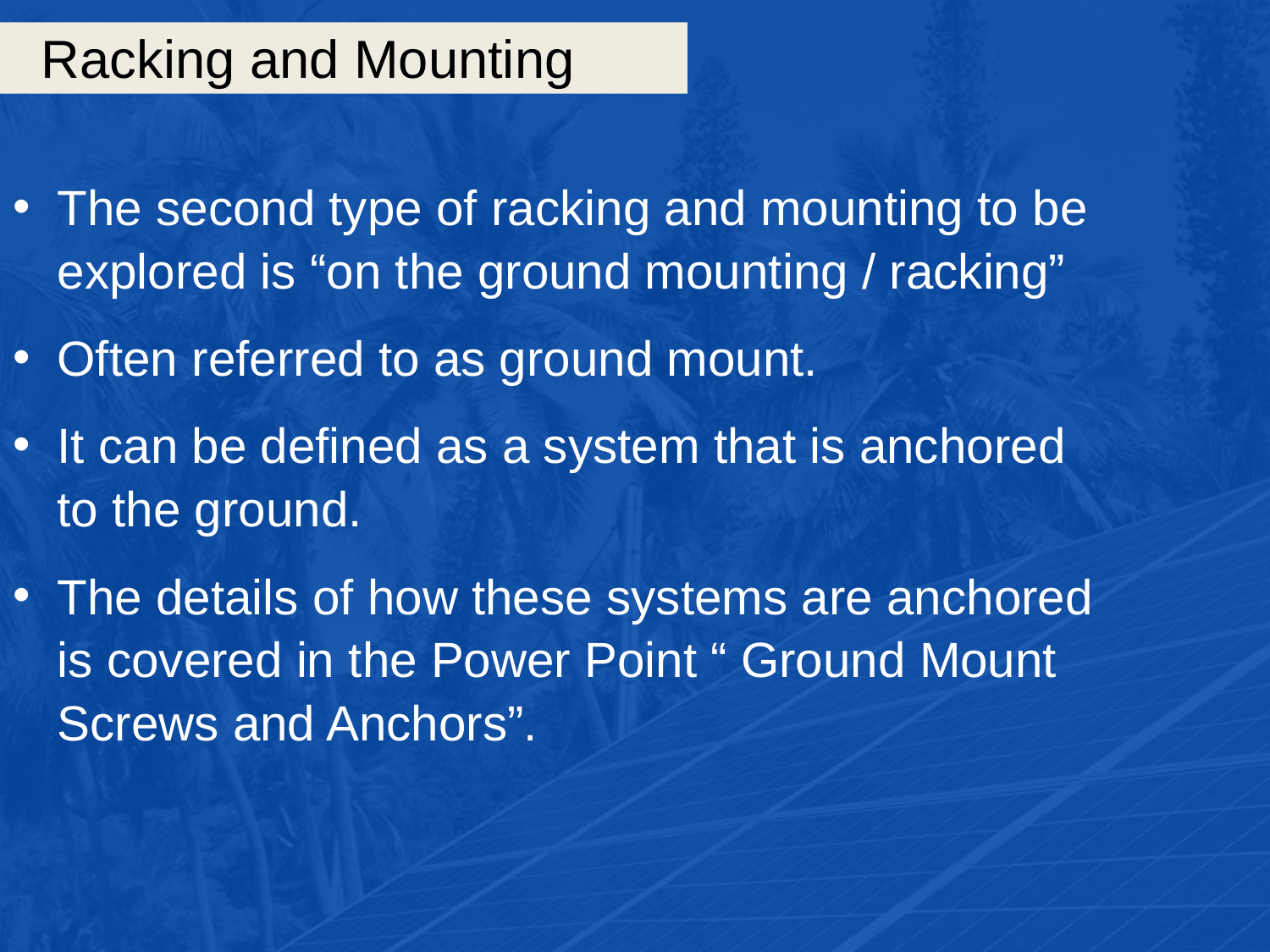

# Racking and Mounting
The second type of racking and mounting to be explored is “on the ground mounting / racking”
Often referred to as ground mount.
It can be defined as a system that is anchored to the ground.
The details of how these systems are anchored is covered in the Power Point “ Ground Mount Screws and Anchors”.